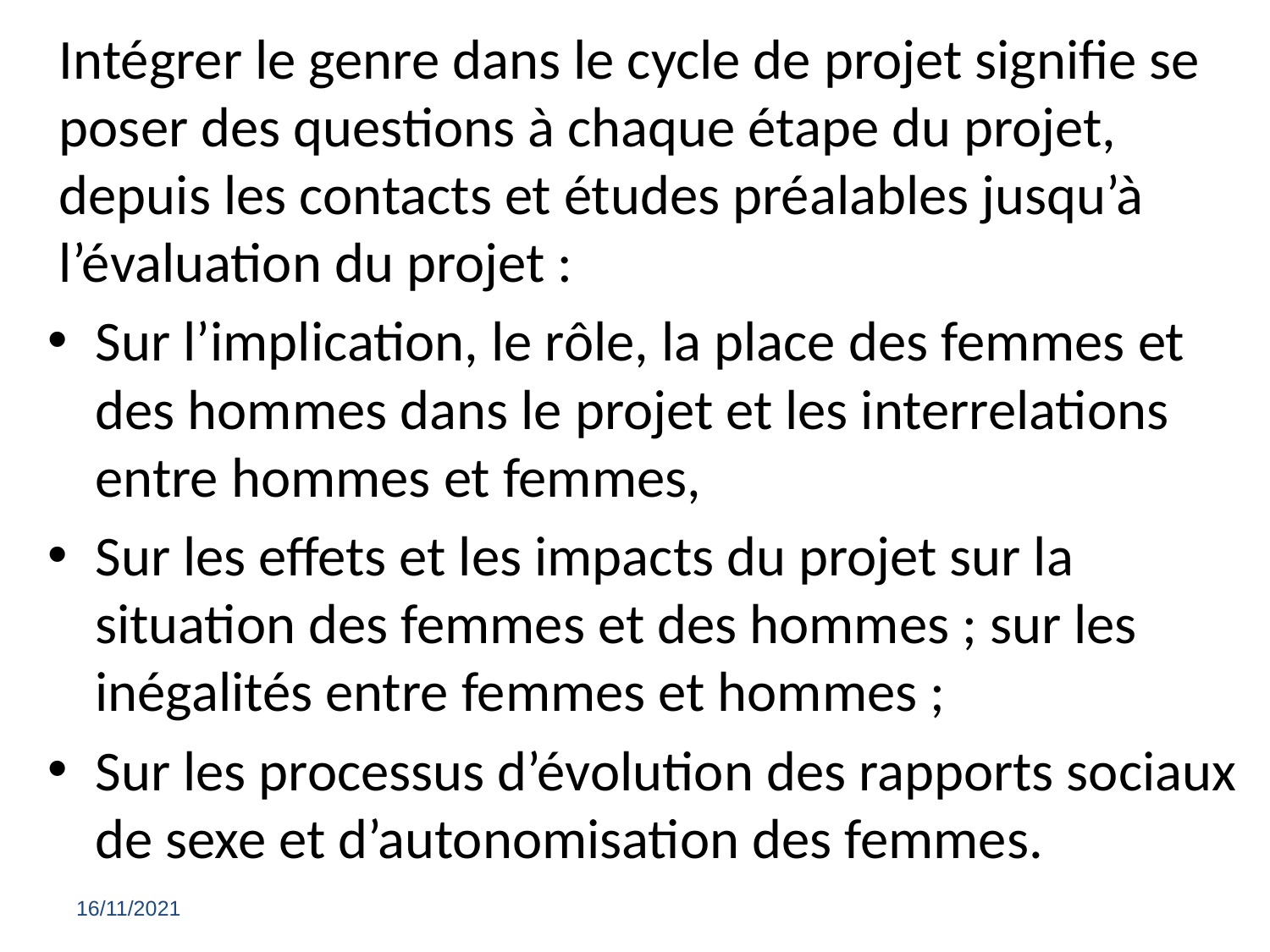

Intégrer le genre dans le cycle de projet signifie se poser des questions à chaque étape du projet, depuis les contacts et études préalables jusqu’à l’évaluation du projet :
Sur l’implication, le rôle, la place des femmes et des hommes dans le projet et les interrelations entre hommes et femmes,
Sur les effets et les impacts du projet sur la situation des femmes et des hommes ; sur les inégalités entre femmes et hommes ;
Sur les processus d’évolution des rapports sociaux de sexe et d’autonomisation des femmes.
16/11/2021
18